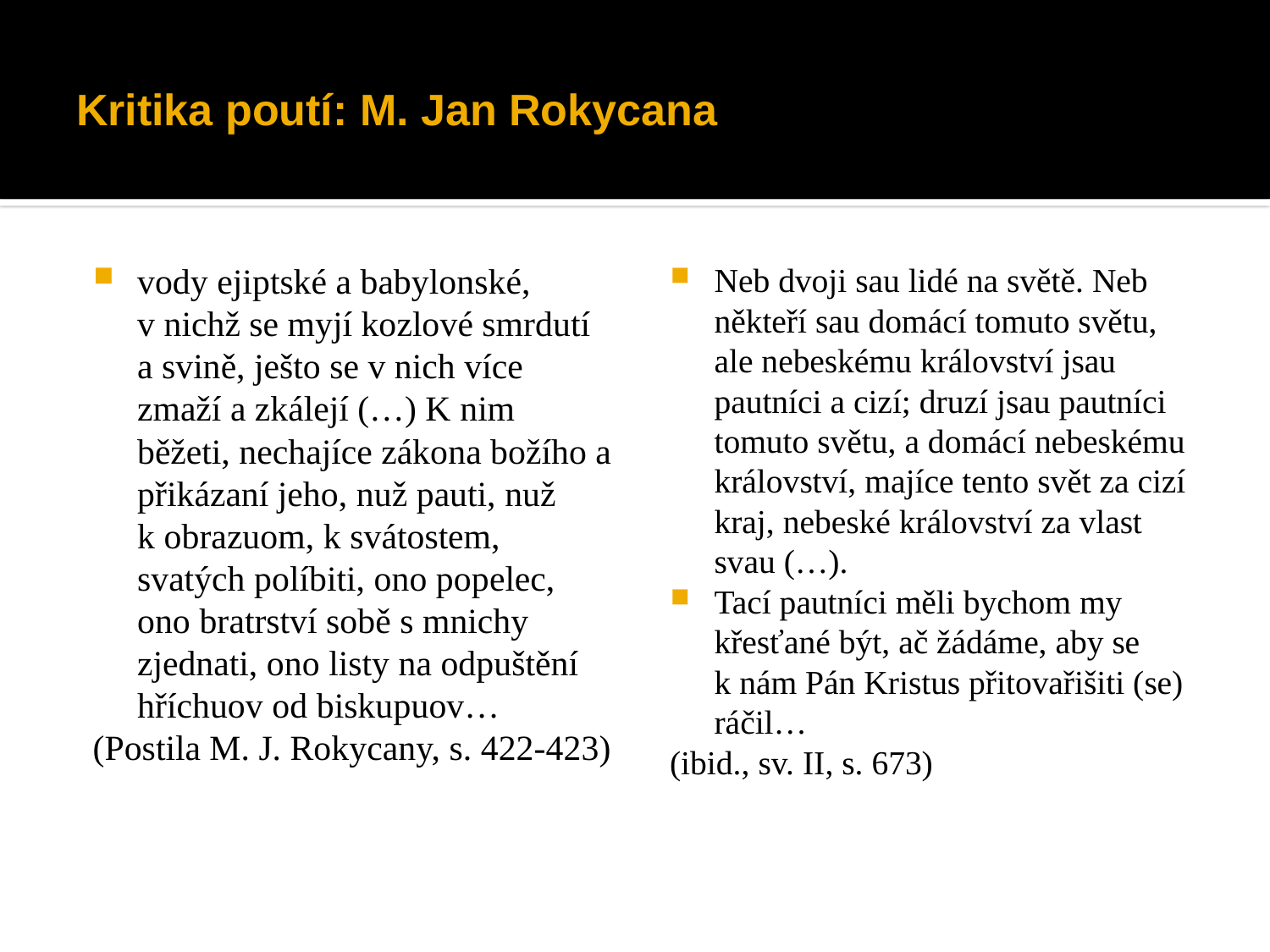

# Kritika poutí: M. Jan Rokycana
vody ejiptské a babylonské, v nichž se myjí kozlové smrdutí a svině, ješto se v nich více zmaží a zkálejí (…) K nim běžeti, nechajíce zákona božího a přikázaní jeho, nuž pauti, nuž k obrazuom, k svátostem, svatých políbiti, ono popelec, ono bratrství sobě s mnichy zjednati, ono listy na odpuštění hříchuov od biskupuov…
(Postila M. J. Rokycany, s. 422-423)
Neb dvoji sau lidé na světě. Neb někteří sau domácí tomuto světu, ale nebeskému království jsau pautníci a cizí; druzí jsau pautníci tomuto světu, a domácí nebeskému království, majíce tento svět za cizí kraj, nebeské království za vlast svau (…).
Tací pautníci měli bychom my křesťané být, ač žádáme, aby se k nám Pán Kristus přitovařišiti (se) ráčil…
(ibid., sv. II, s. 673)